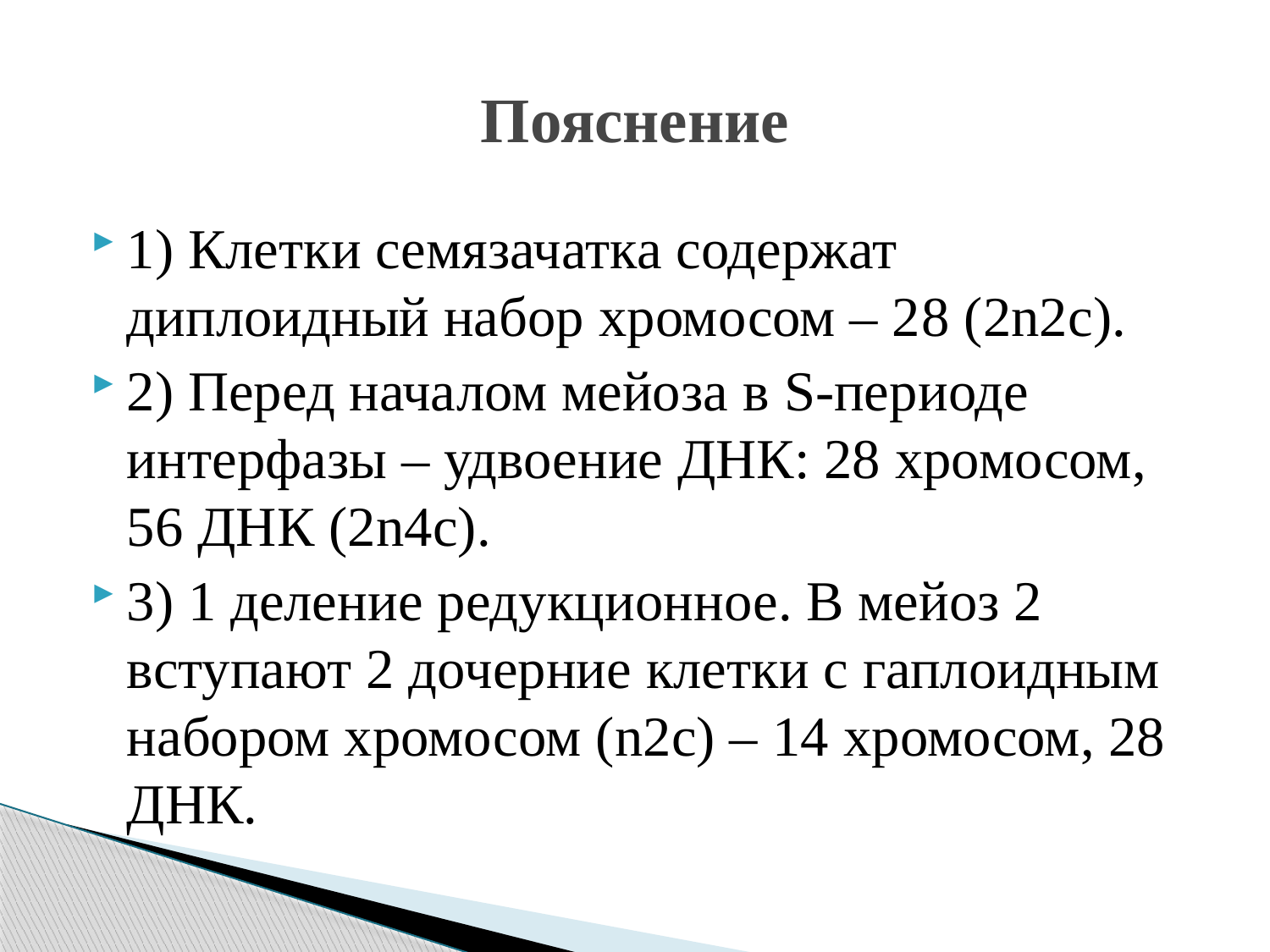

# Пояснение
1) Клетки семязачатка содержат диплоидный набор хромосом – 28 (2n2c).
2) Перед началом мейоза в S-периоде интерфазы – удвоение ДНК: 28 хромосом, 56 ДНК (2n4c).
3) 1 деление редукционное. В мейоз 2 вступают 2 дочерние клетки с гаплоидным набором хромосом (n2c) – 14 хромосом, 28 ДНК.